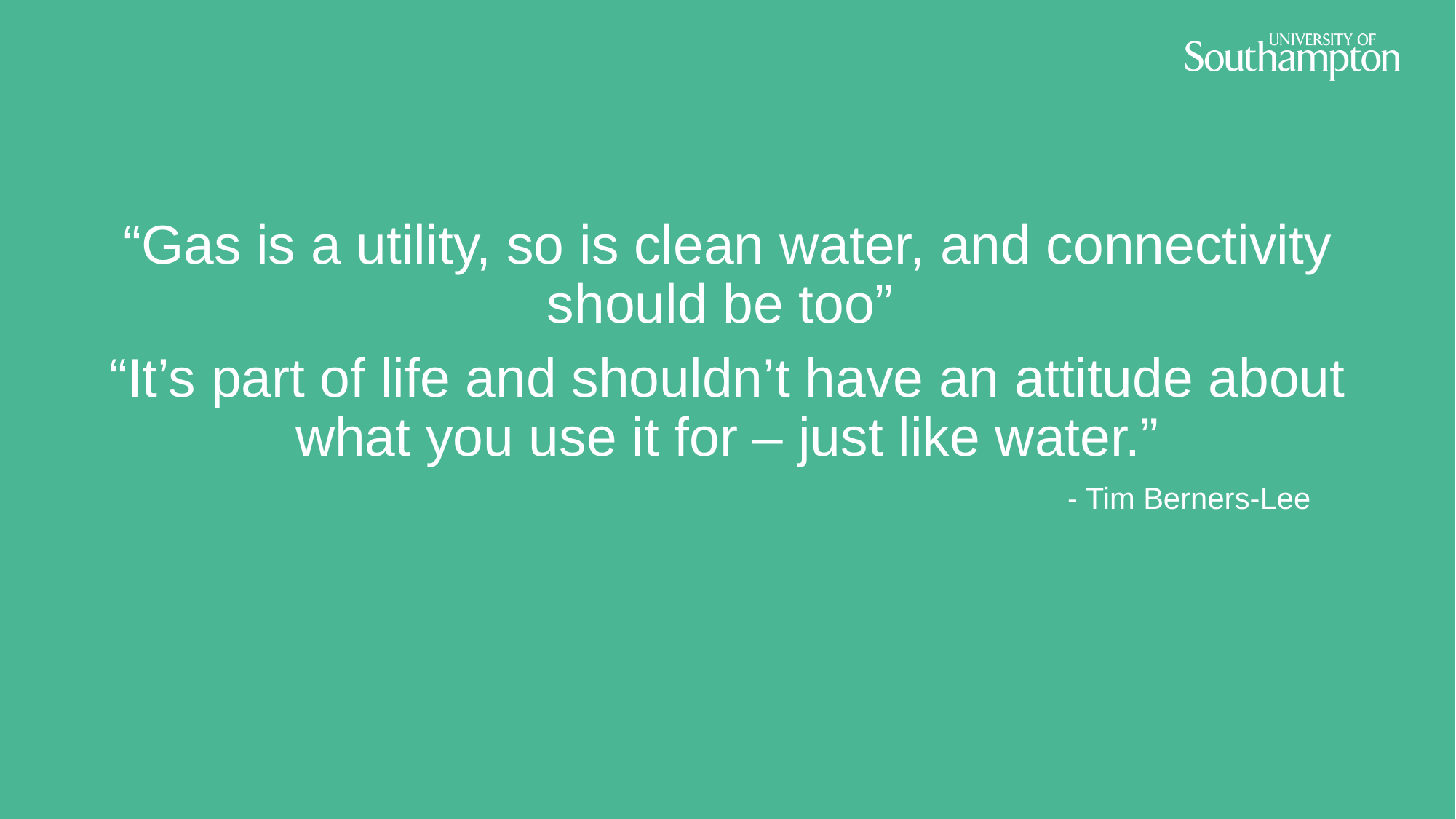

“Gas is a utility, so is clean water, and connectivity should be too”
“It’s part of life and shouldn’t have an attitude about what you use it for – just like water.”
									- Tim Berners-Lee